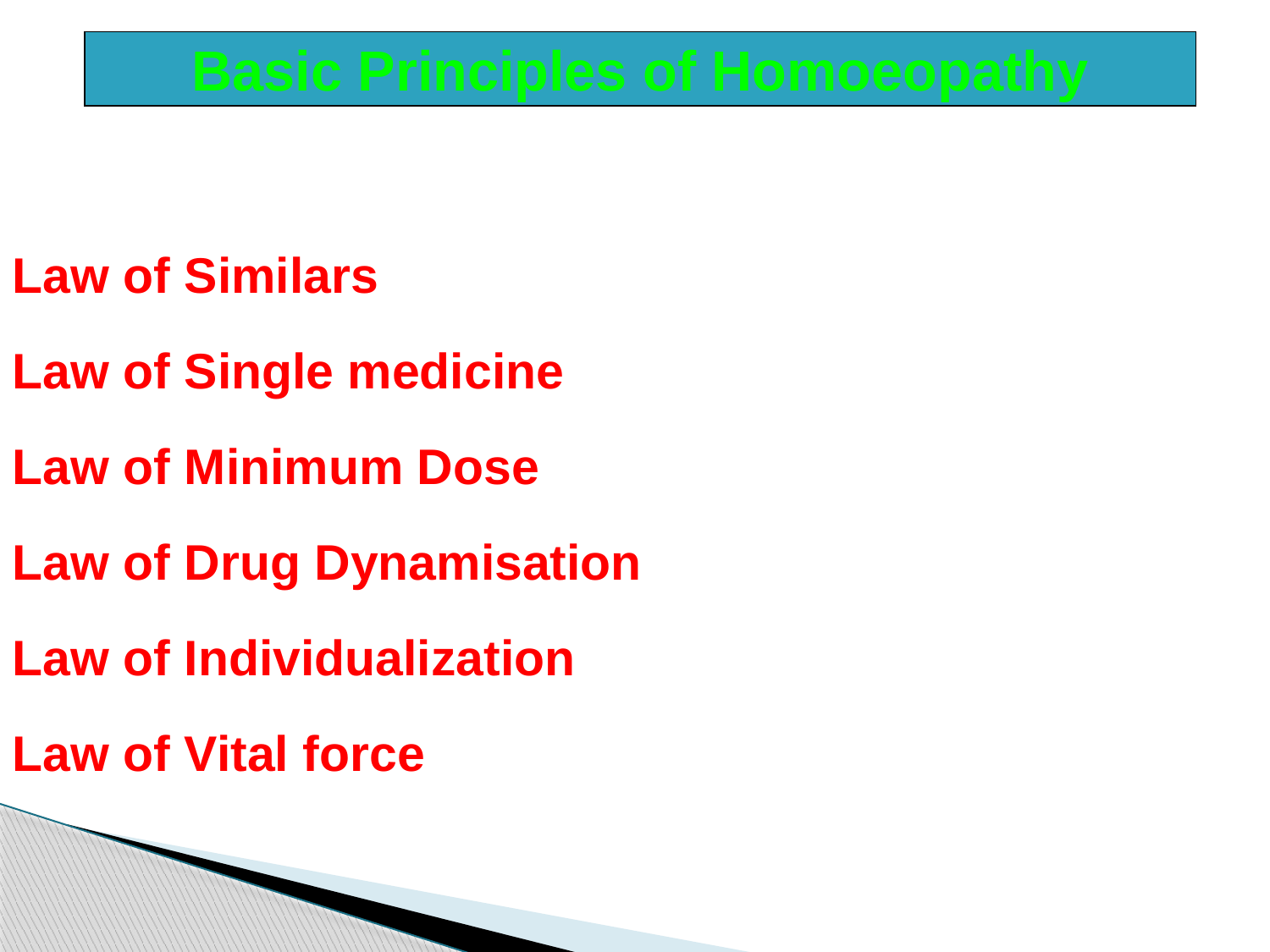

Basic Principles of Homoeopathy
Law of Similars
Law of Single medicine
Law of Minimum Dose
Law of Drug Dynamisation
Law of Individualization
Law of Vital force